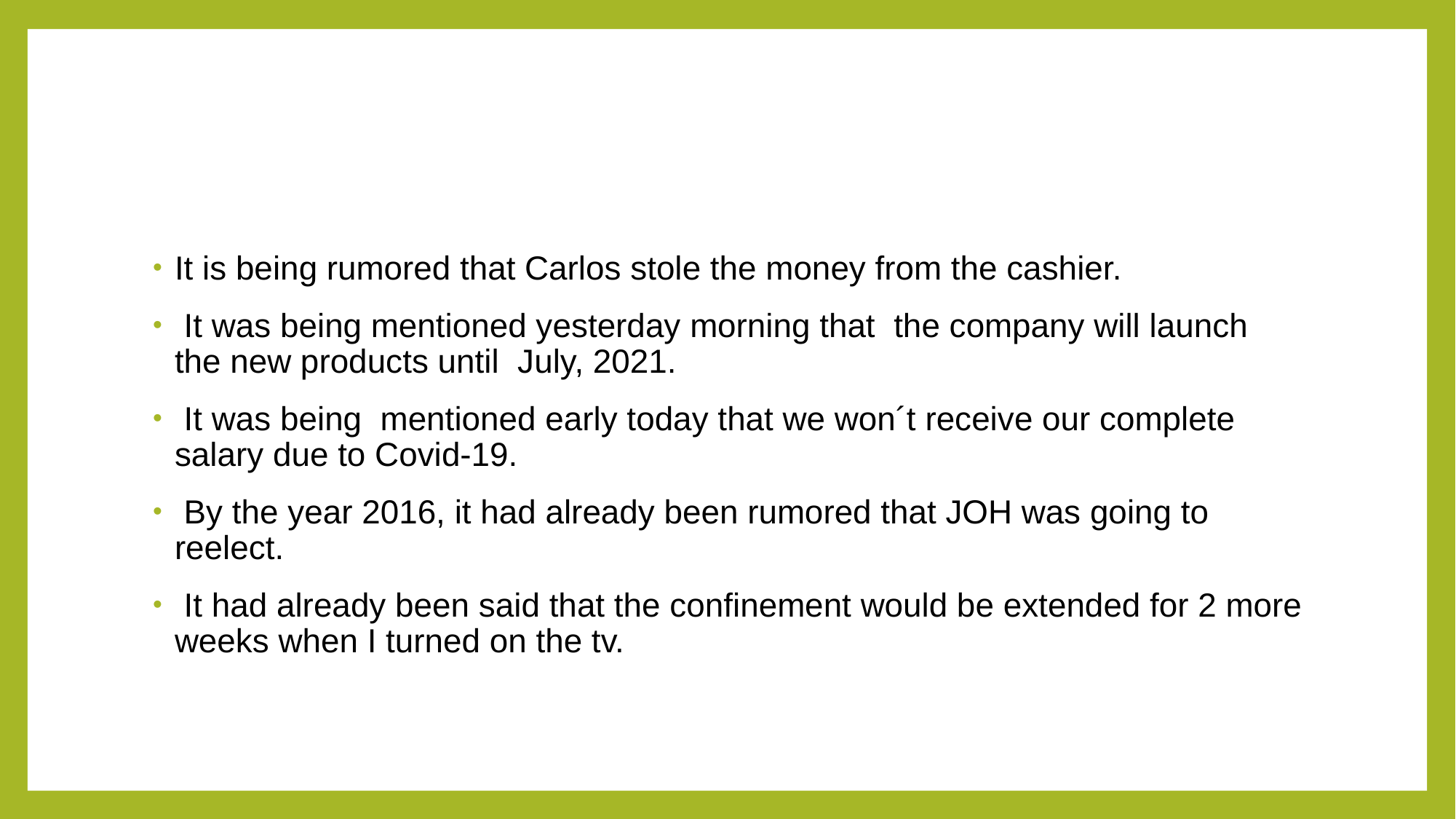

#
It is being rumored that Carlos stole the money from the cashier.
 It was being mentioned yesterday morning that  the company will launch the new products until  July, 2021.
 It was being  mentioned early today that we won´t receive our complete salary due to Covid-19.
 By the year 2016, it had already been rumored that JOH was going to reelect.
 It had already been said that the confinement would be extended for 2 more weeks when I turned on the tv.